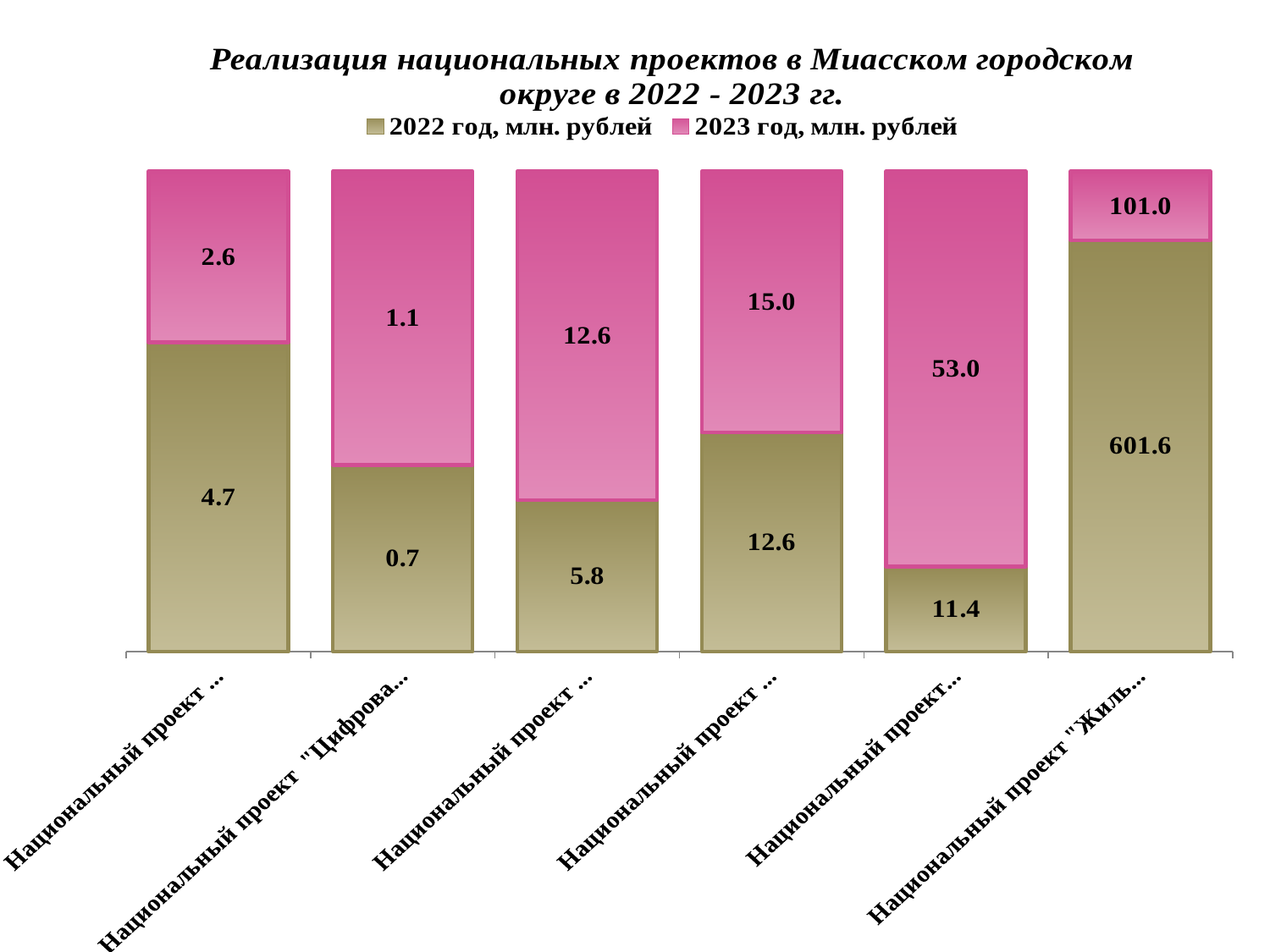

### Chart: Реализация национальных проектов в Миасском городском округе в 2022 - 2023 гг.

| Category | 2022 год, млн. рублей | 2023 год, млн. рублей |
|---|---|---|
| Национальный проект "Культура" | 4.7 | 2.6 |
| Национальный проект  "Цифровая экономика Российской Федерации" | 0.7 | 1.1 |
| Национальный проект "Образование" | 5.8 | 12.6 |
| Национальный проект "Демография" | 12.6 | 15.0 |
| Национальный проект "Экология" | 11.4 | 53.0 |
| Национальный проект "Жилье и городская среда" | 601.6 | 101.0 |